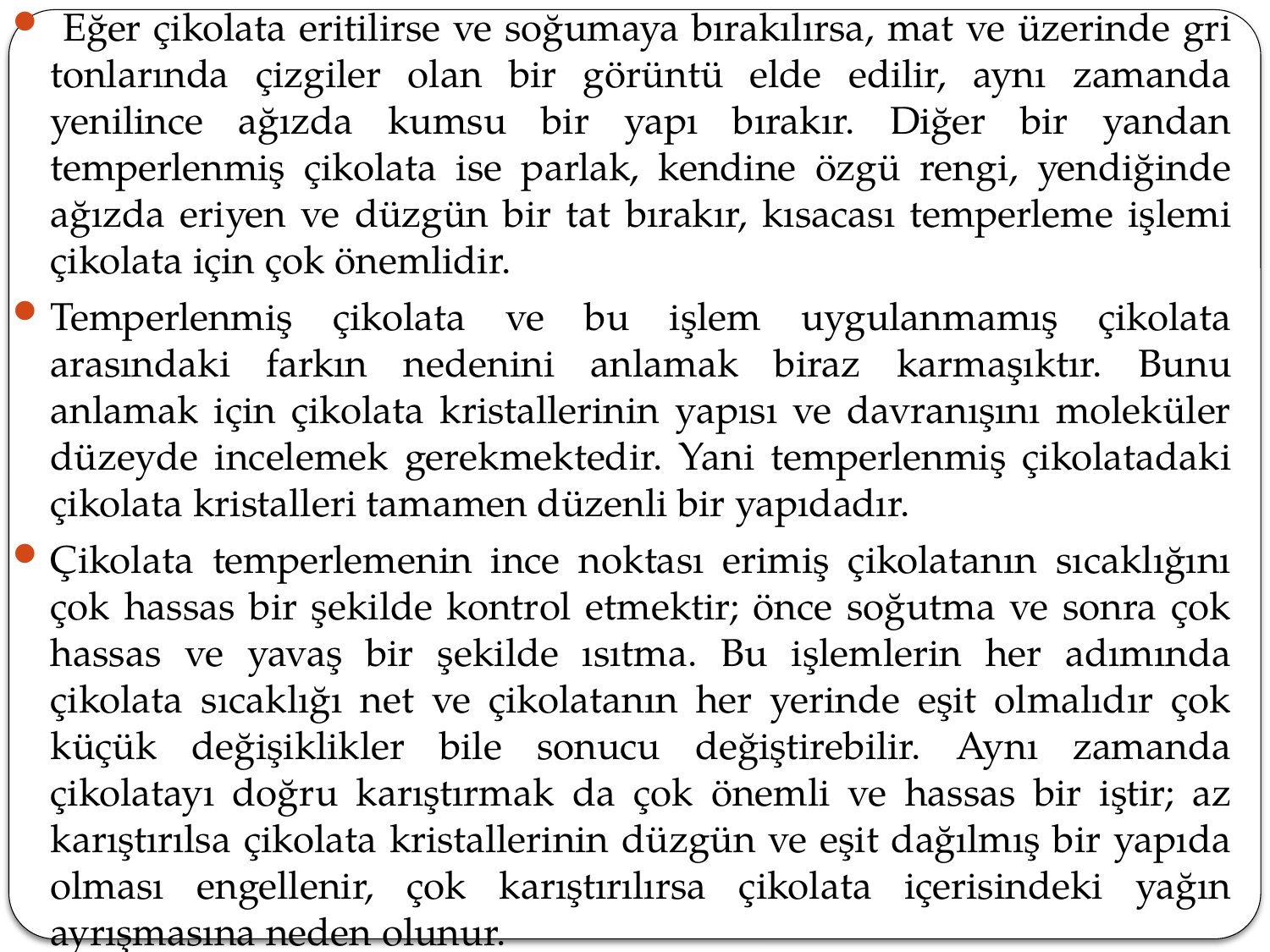

Eğer çikolata eritilirse ve soğumaya bırakılırsa, mat ve üzerinde gri tonlarında çizgiler olan bir görüntü elde edilir, aynı zamanda yenilince ağızda kumsu bir yapı bırakır. Diğer bir yandan temperlenmiş çikolata ise parlak, kendine özgü rengi, yendiğinde ağızda eriyen ve düzgün bir tat bırakır, kısacası temperleme işlemi çikolata için çok önemlidir.
Temperlenmiş çikolata ve bu işlem uygulanmamış çikolata arasındaki farkın nedenini anlamak biraz karmaşıktır. Bunu anlamak için çikolata kristallerinin yapısı ve davranışını moleküler düzeyde incelemek gerekmektedir. Yani temperlenmiş çikolatadaki çikolata kristalleri tamamen düzenli bir yapıdadır.
Çikolata temperlemenin ince noktası erimiş çikolatanın sıcaklığını çok hassas bir şekilde kontrol etmektir; önce soğutma ve sonra çok hassas ve yavaş bir şekilde ısıtma. Bu işlemlerin her adımında çikolata sıcaklığı net ve çikolatanın her yerinde eşit olmalıdır çok küçük değişiklikler bile sonucu değiştirebilir. Aynı zamanda çikolatayı doğru karıştırmak da çok önemli ve hassas bir iştir; az karıştırılsa çikolata kristallerinin düzgün ve eşit dağılmış bir yapıda olması engellenir, çok karıştırılırsa çikolata içerisindeki yağın ayrışmasına neden olunur.